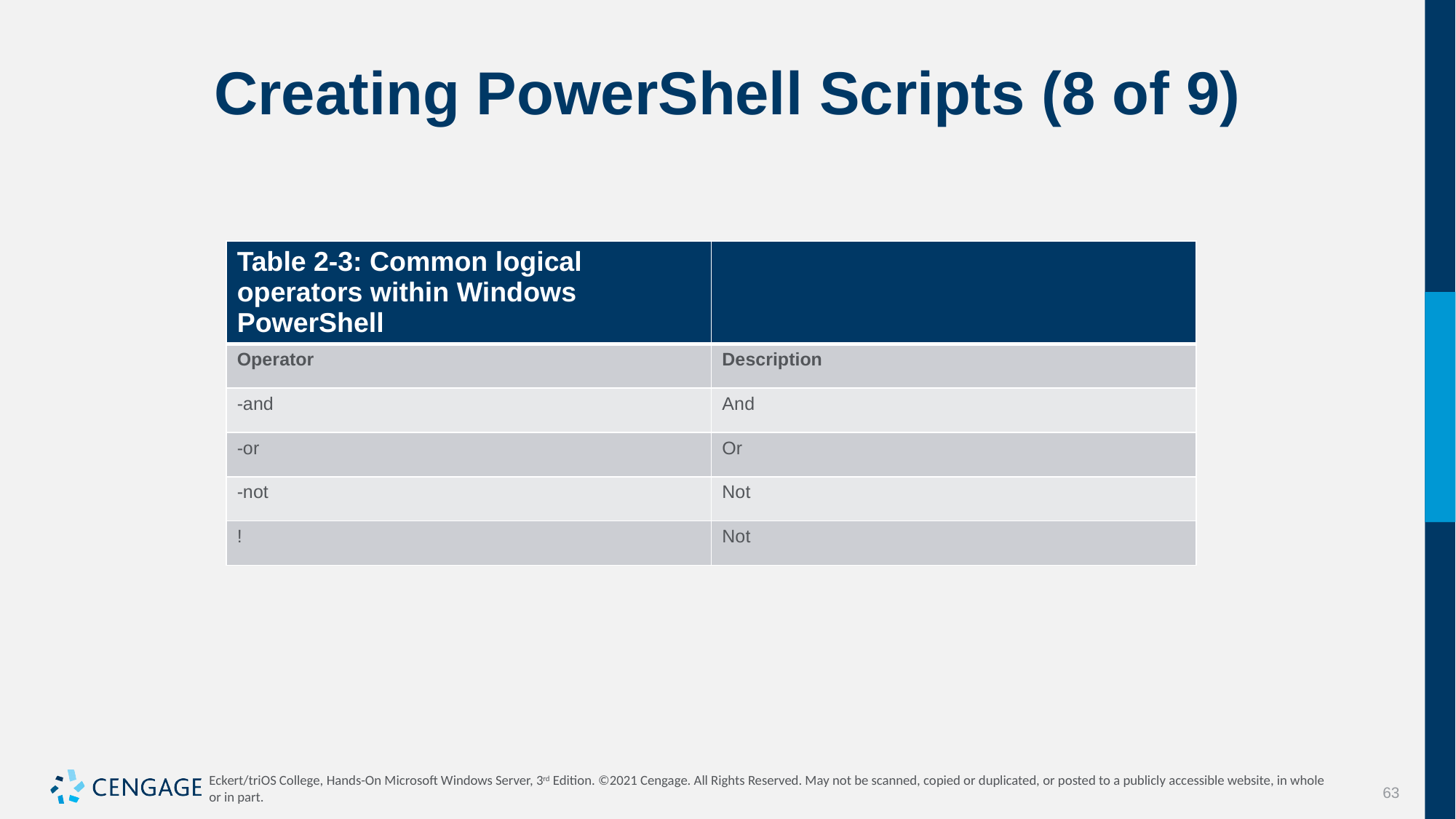

# Creating PowerShell Scripts (8 of 9)
| Table 2-3: Common logical operators within Windows PowerShell |  |
| --- | --- |
| Operator | Description |
| -and | And |
| -or | Or |
| -not | Not |
| ! | Not |